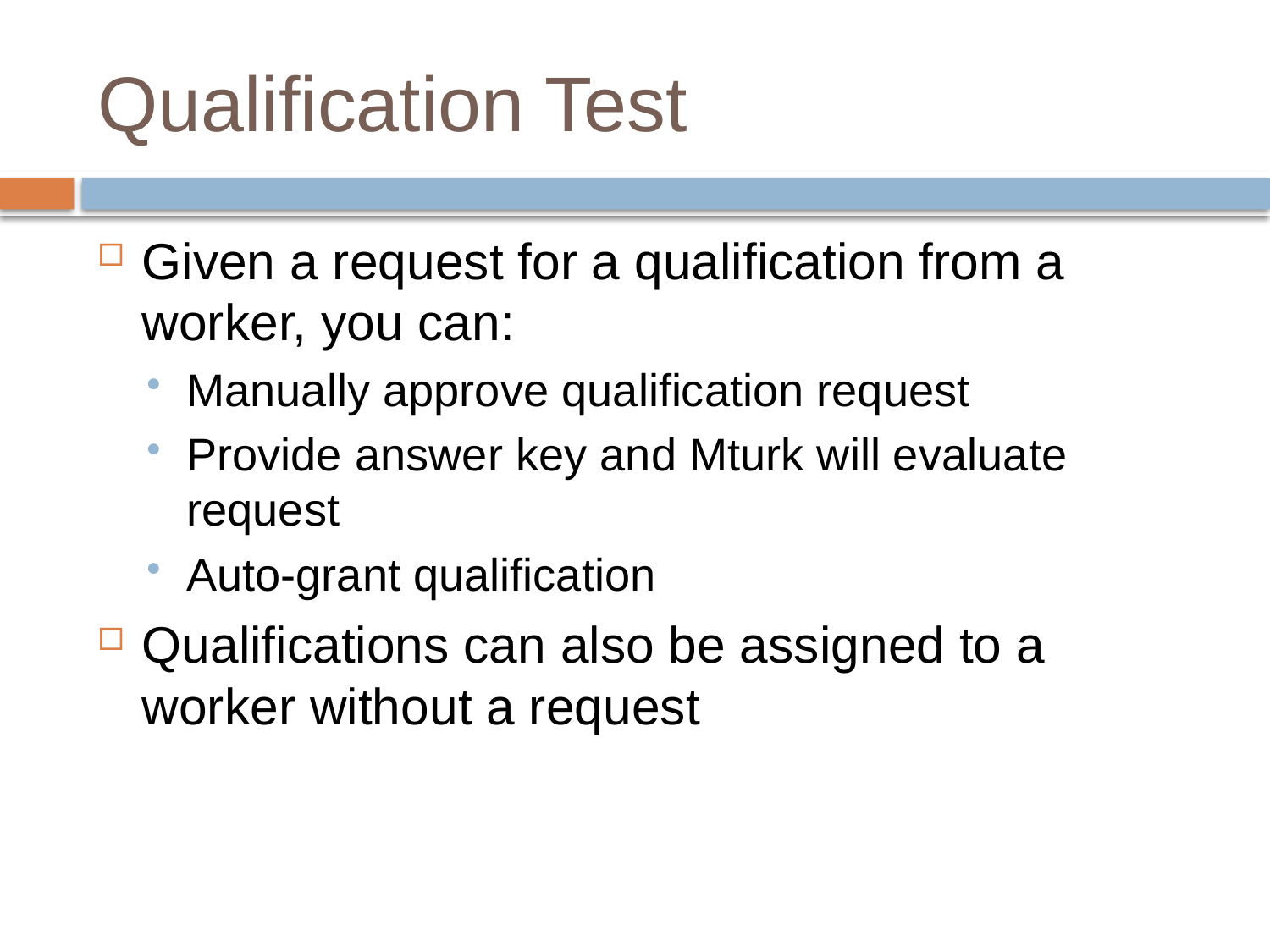

# Qualification Test
Given a request for a qualification from a worker, you can:
Manually approve qualification request
Provide answer key and Mturk will evaluate request
Auto-grant qualification
Qualifications can also be assigned to a worker without a request